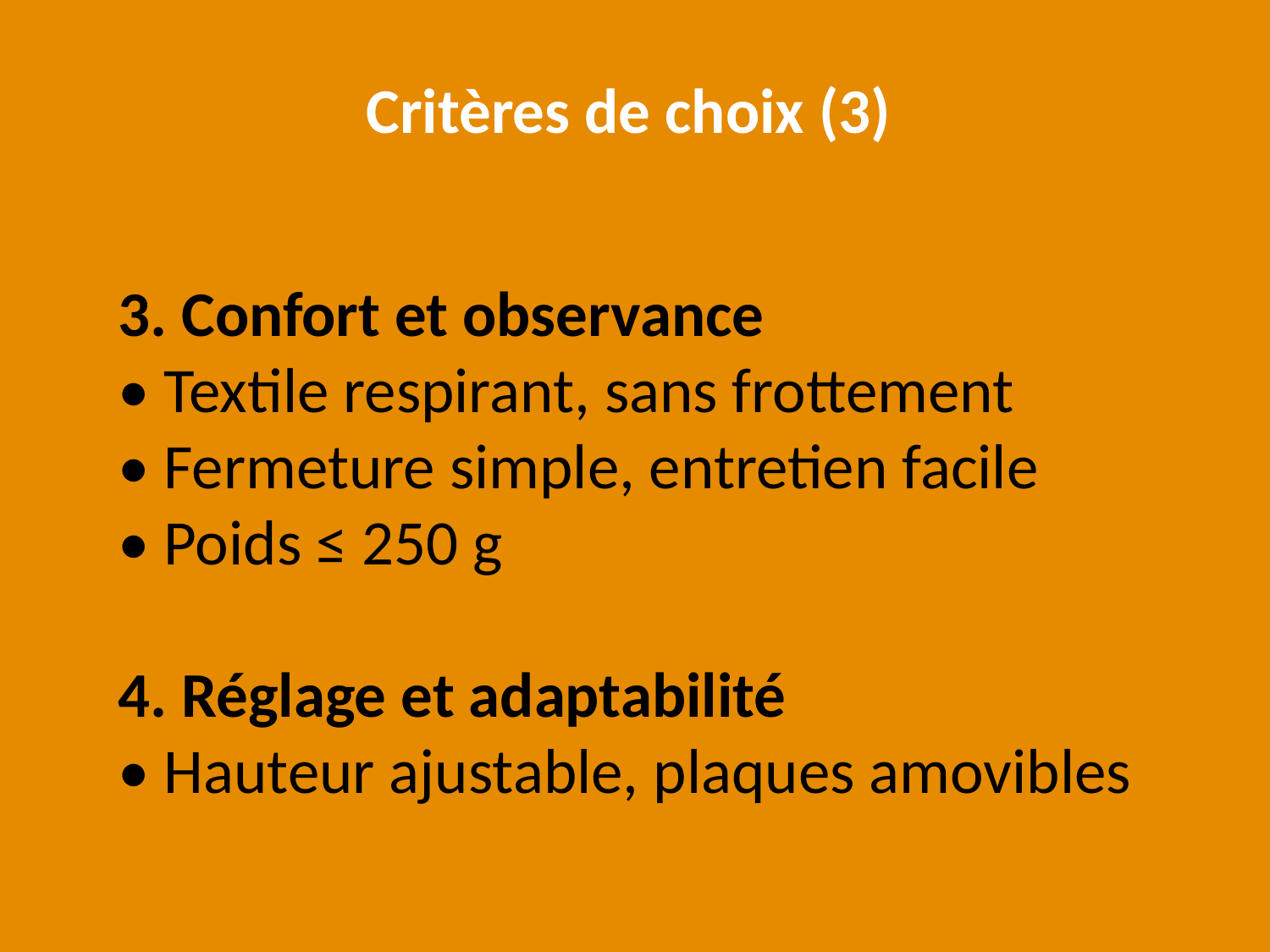

Critères de choix (3)

3. Confort et observance
• Textile respirant, sans frottement
• Fermeture simple, entretien facile
• Poids ≤ 250 g
4. Réglage et adaptabilité
• Hauteur ajustable, plaques amovibles